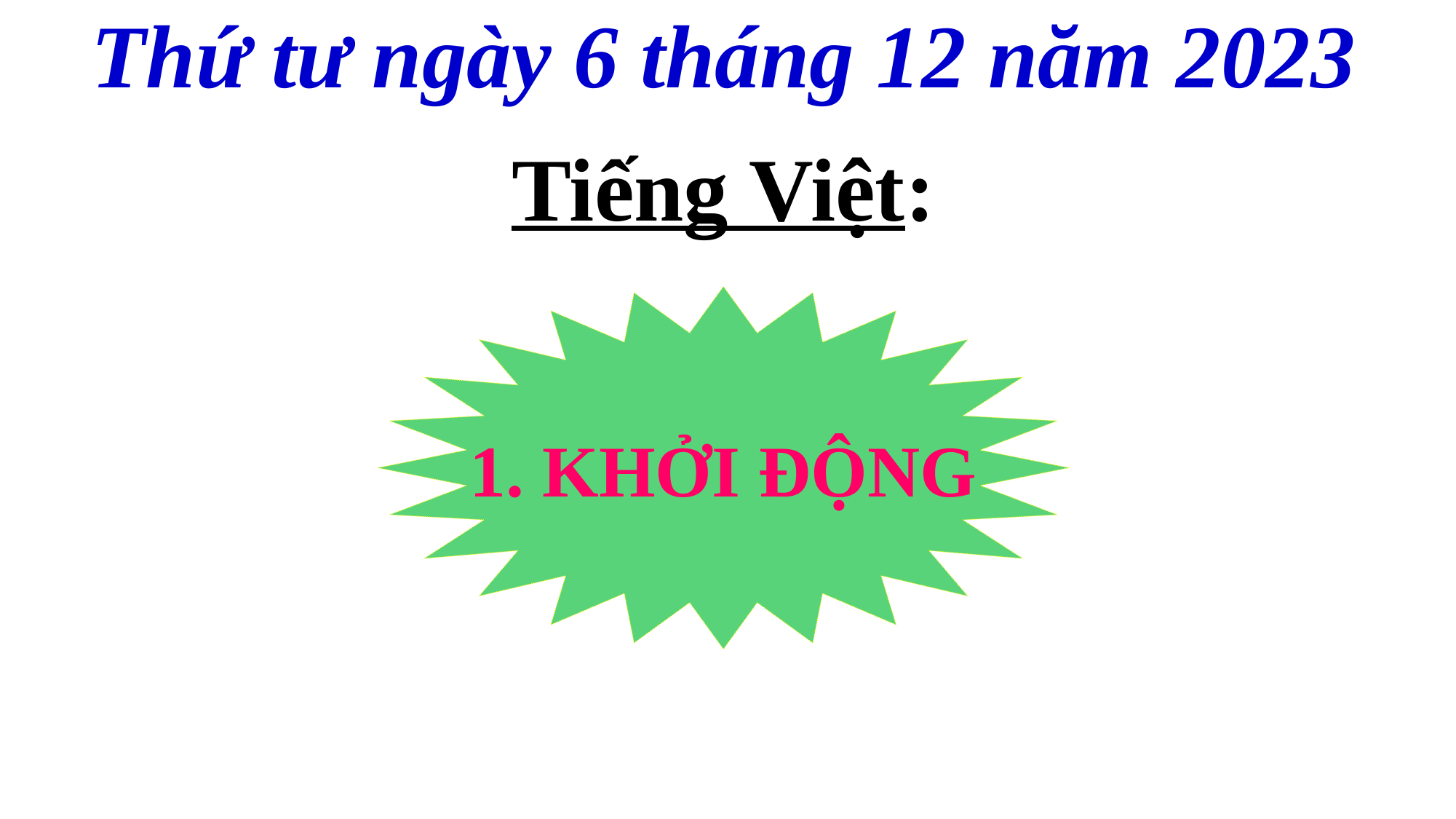

# Thứ tư ngày 6 tháng 12 năm 2023 Tiếng Việt:
1. KHỞI ĐỘNG